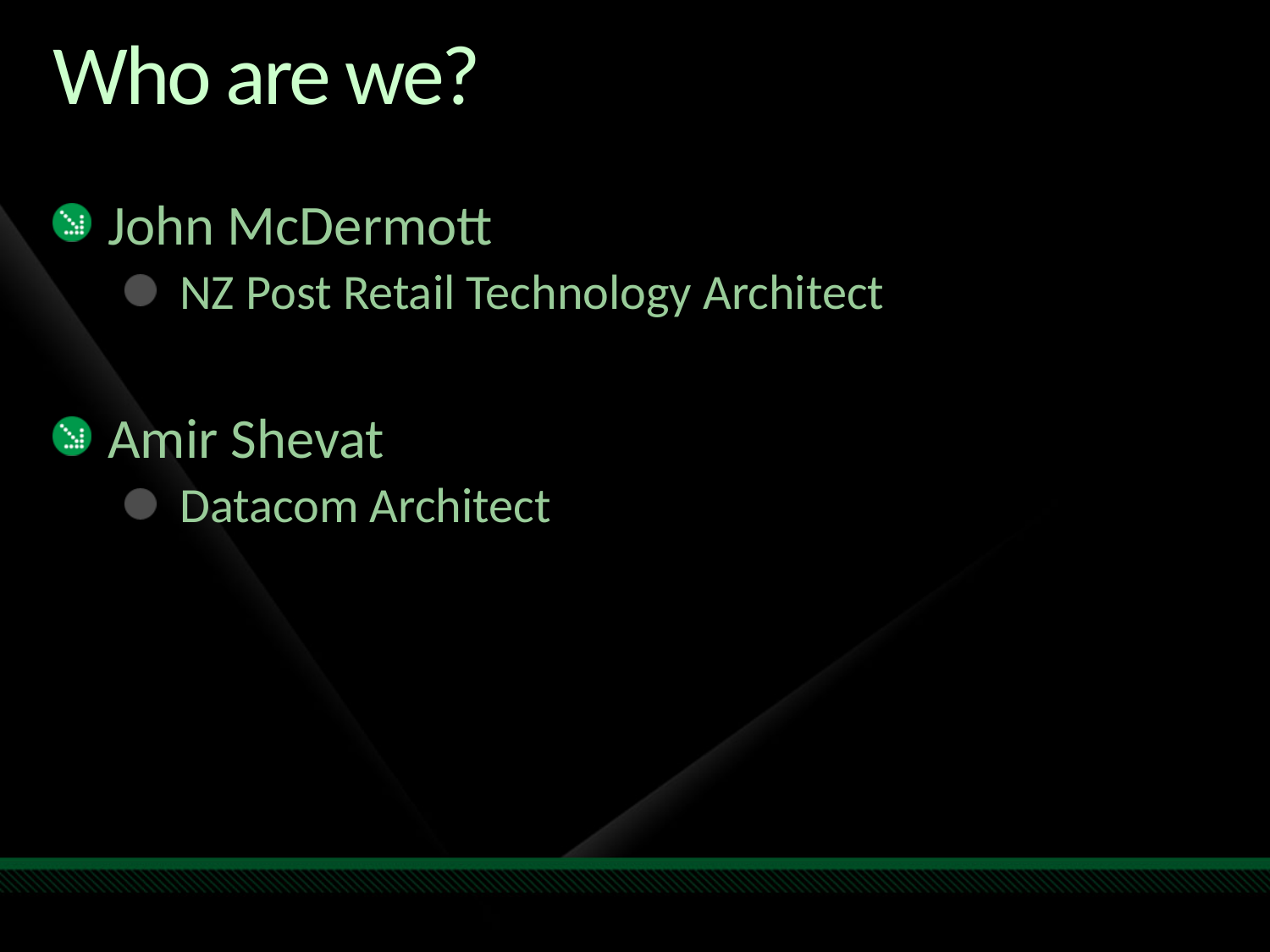

# Who are we?
John McDermott
NZ Post Retail Technology Architect

Amir Shevat
Datacom Architect